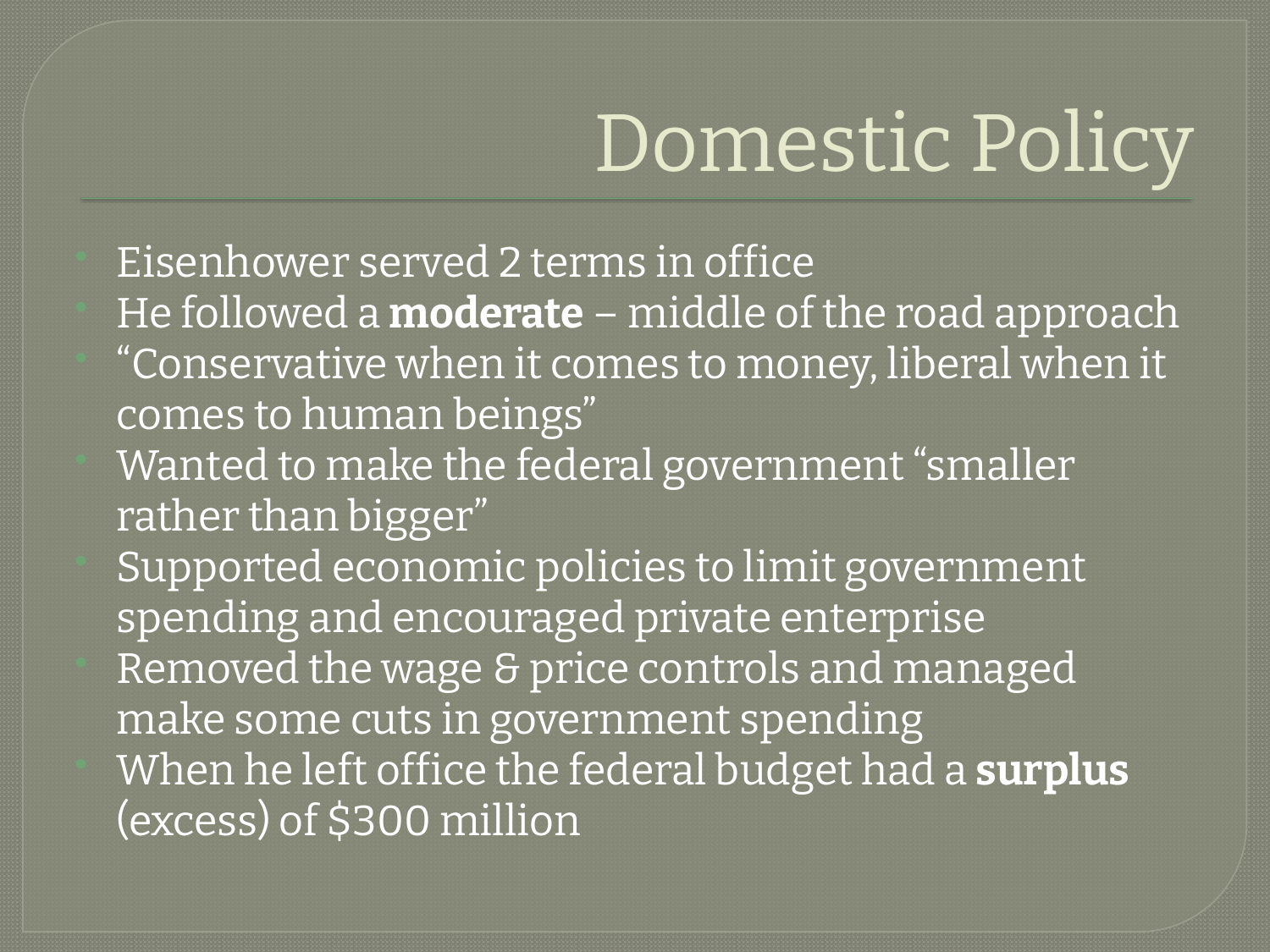

# Domestic Policy
Eisenhower served 2 terms in office
He followed a moderate – middle of the road approach
“Conservative when it comes to money, liberal when it comes to human beings”
Wanted to make the federal government “smaller rather than bigger”
Supported economic policies to limit government spending and encouraged private enterprise
Removed the wage & price controls and managed make some cuts in government spending
When he left office the federal budget had a surplus (excess) of $300 million